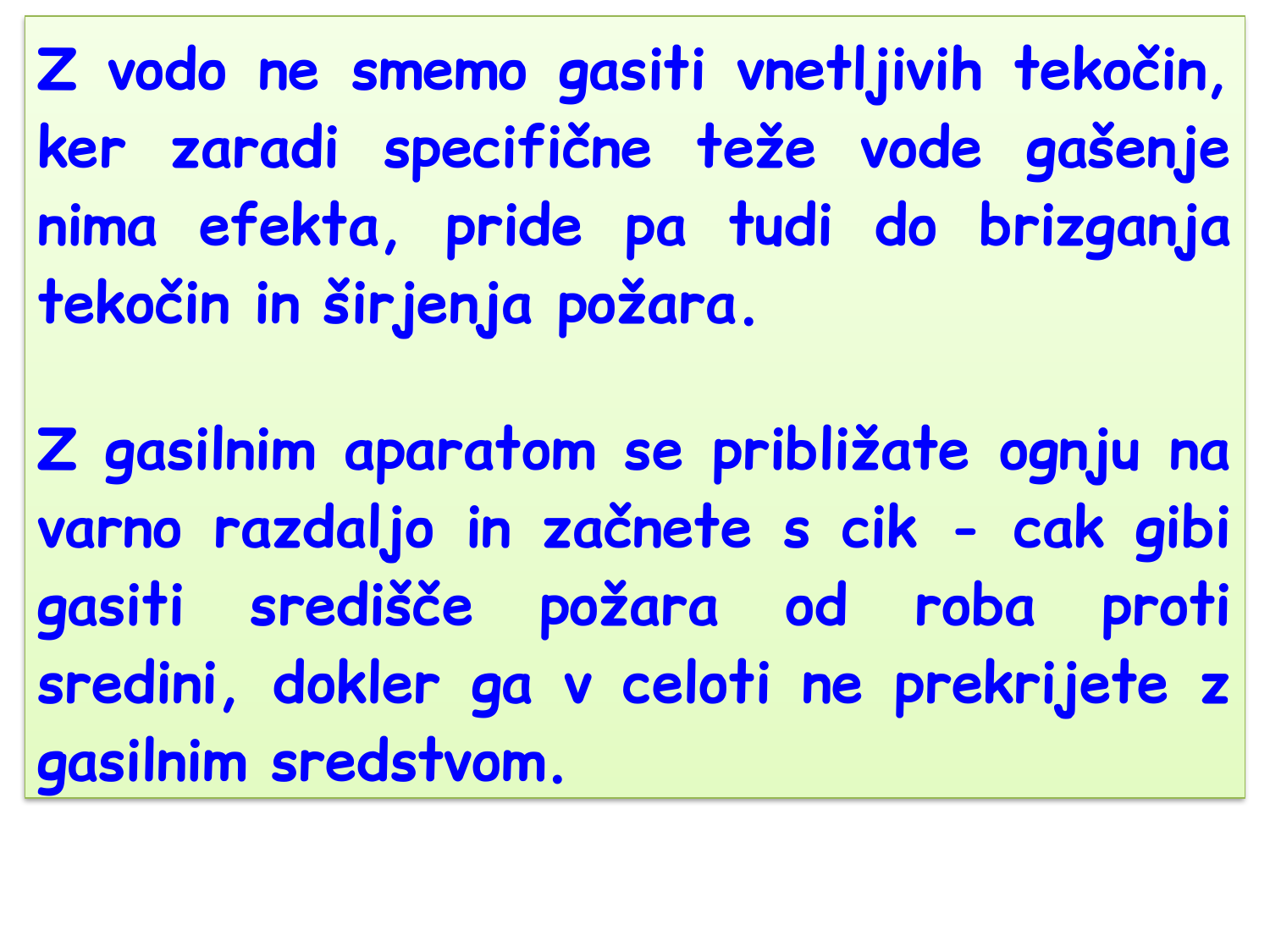

Z vodo ne smemo gasiti vnetljivih tekočin, ker zaradi specifične teže vode gašenje nima efekta, pride pa tudi do brizganja tekočin in širjenja požara.

Z gasilnim aparatom se približate ognju na varno razdaljo in začnete s cik - cak gibi gasiti središče požara od roba proti sredini, dokler ga v celoti ne prekrijete z gasilnim sredstvom.